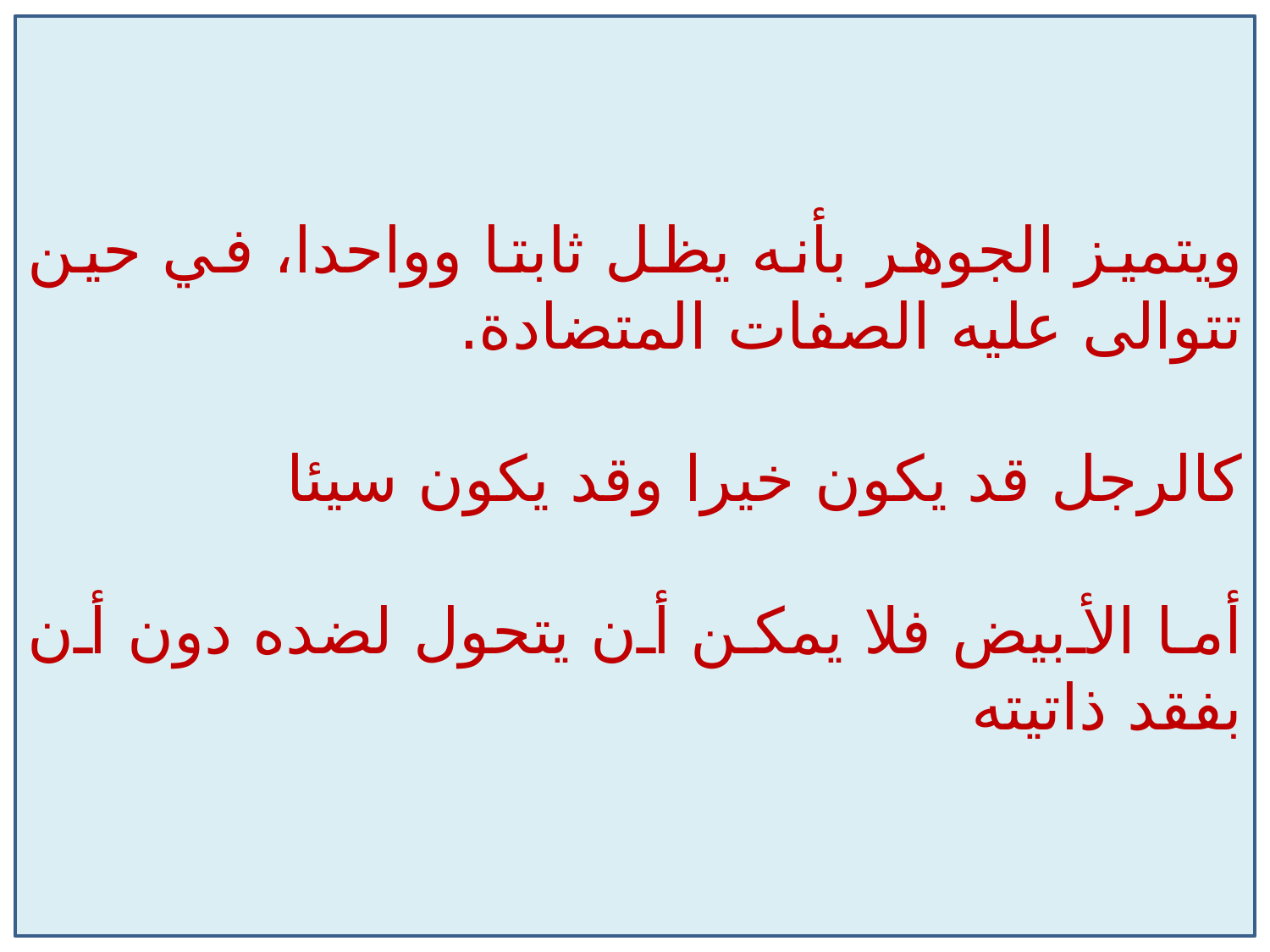

ويتميز الجوهر بأنه يظل ثابتا وواحدا، في حين تتوالى عليه الصفات المتضادة.

كالرجل قد يكون خيرا وقد يكون سيئا

أما الأبيض فلا يمكن أن يتحول لضده دون أن بفقد ذاتيته